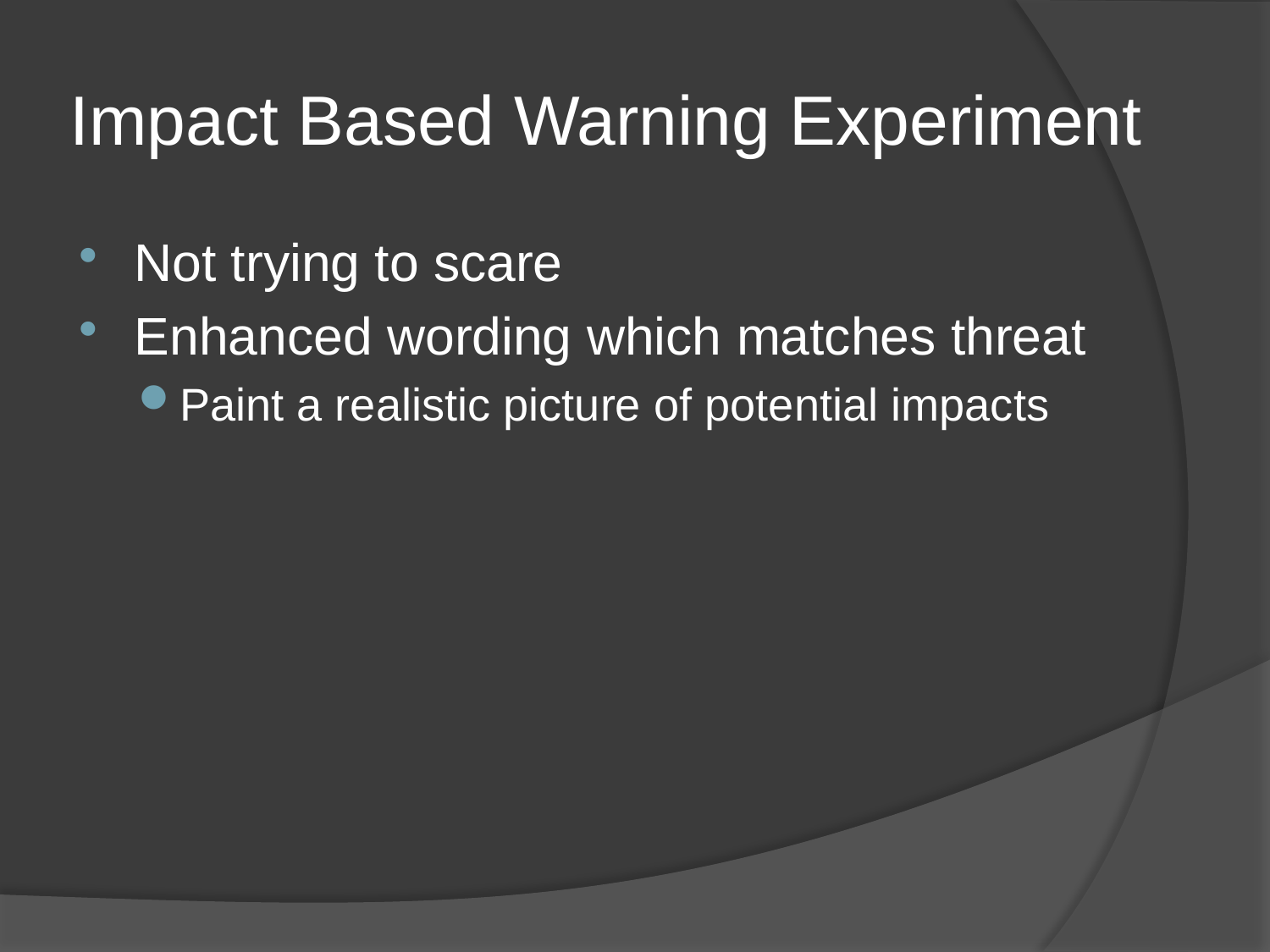

# Impact Based Warning Experiment
Not trying to scare
Enhanced wording which matches threat
Paint a realistic picture of potential impacts